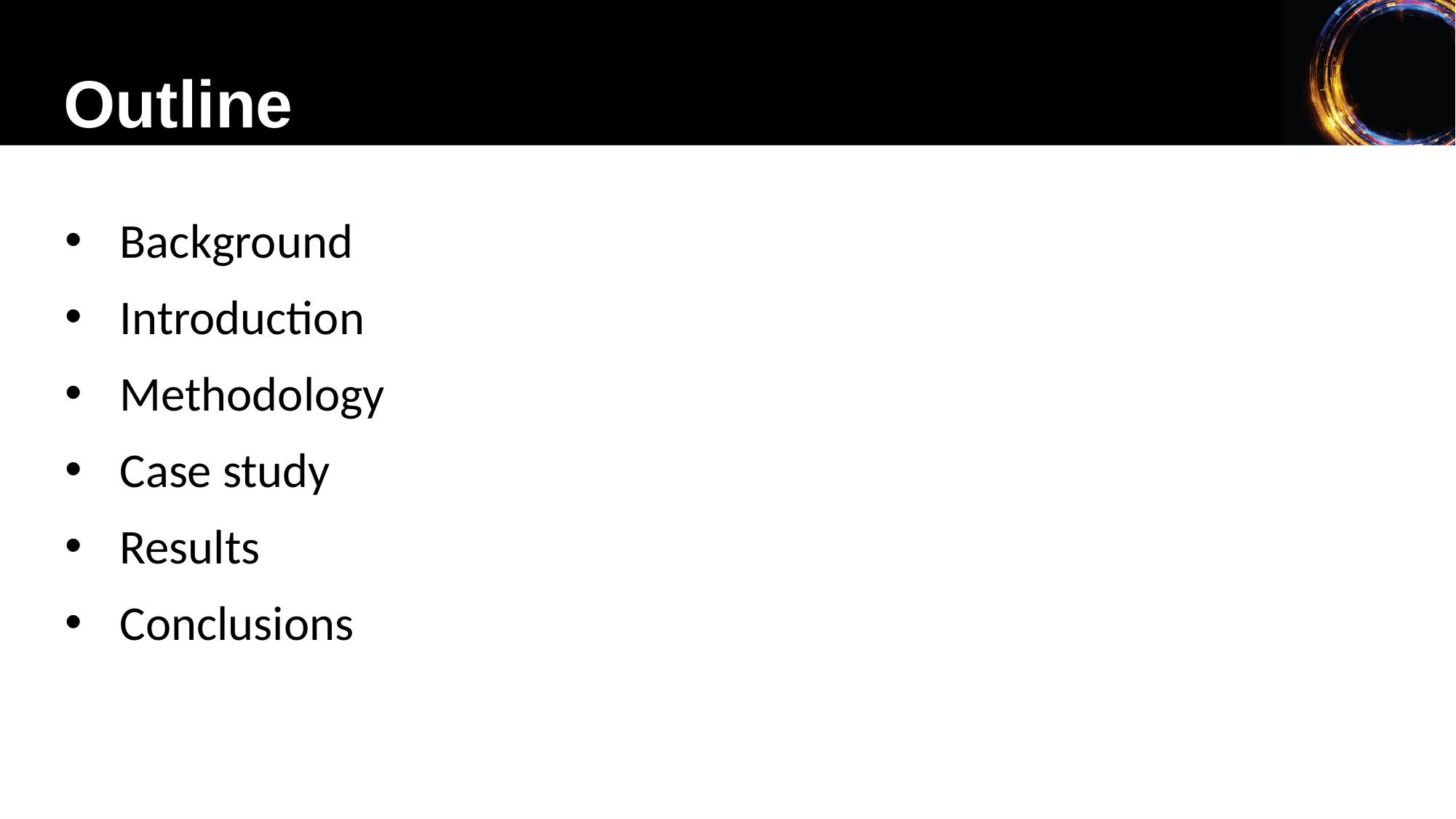

Outline
Background
Introduction
Methodology
Case study
Results
Conclusions